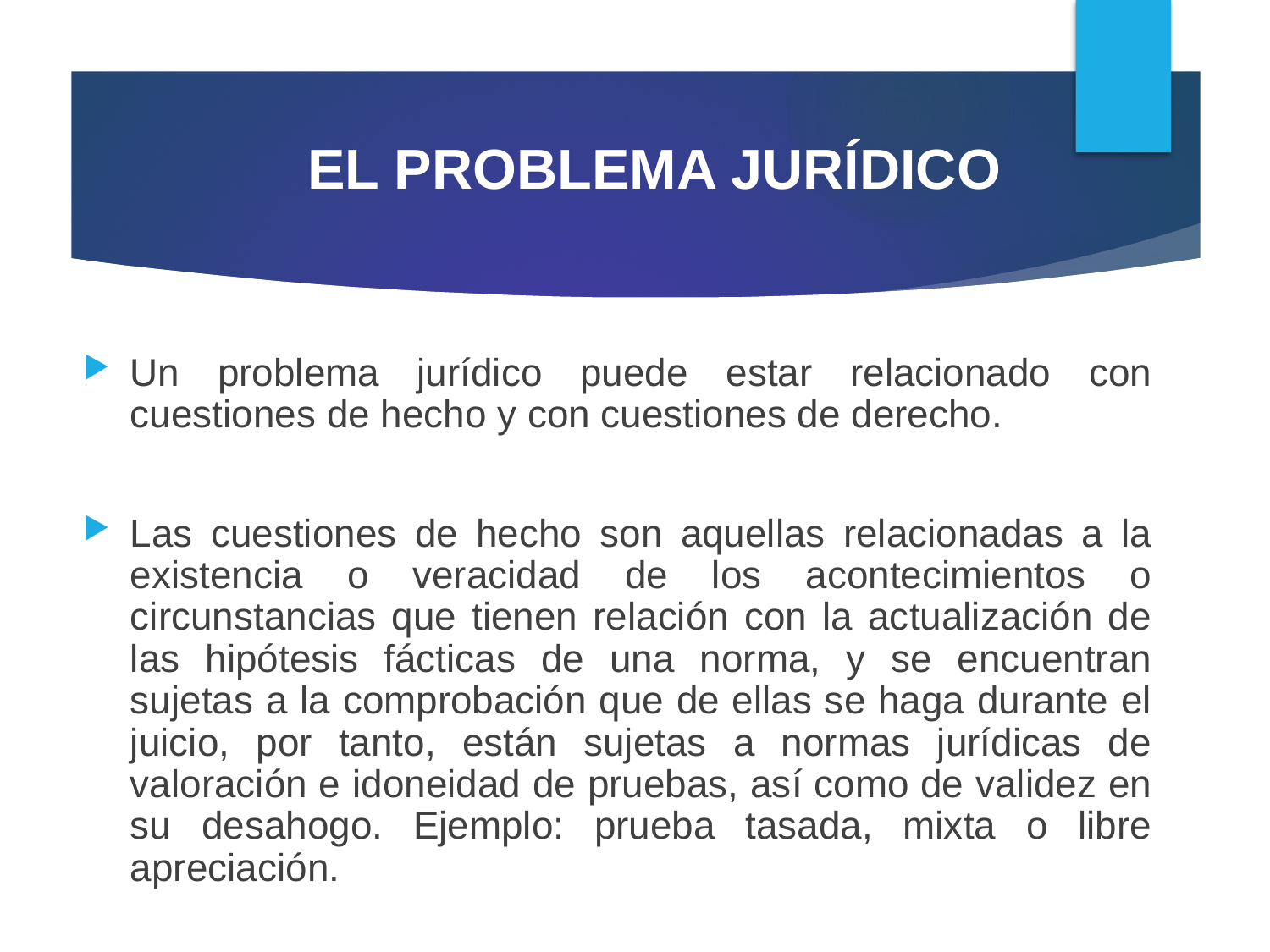

EL PROBLEMA JURÍDICO
Un problema jurídico puede estar relacionado con cuestiones de hecho y con cuestiones de derecho.

Las cuestiones de hecho son aquellas relacionadas a la existencia o veracidad de los acontecimientos o circunstancias que tienen relación con la actualización de las hipótesis fácticas de una norma, y se encuentran sujetas a la comprobación que de ellas se haga durante el juicio, por tanto, están sujetas a normas jurídicas de valoración e idoneidad de pruebas, así como de validez en su desahogo. Ejemplo: prueba tasada, mixta o libre apreciación.